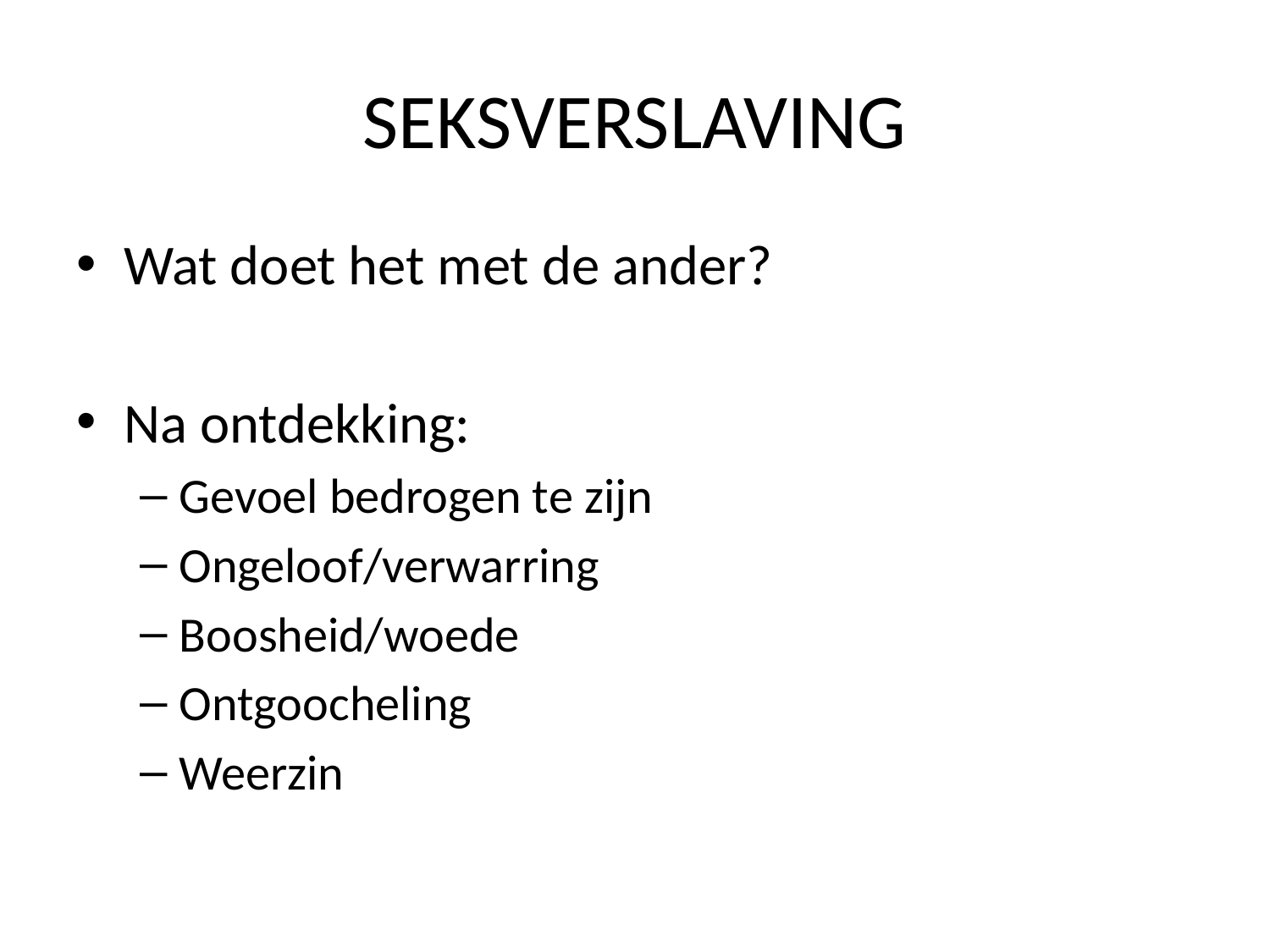

# SEKSVERSLAVING
Wat doet het met de ander?

Na ontdekking:
Gevoel bedrogen te zijn
Ongeloof/verwarring
Boosheid/woede
Ontgoocheling
Weerzin